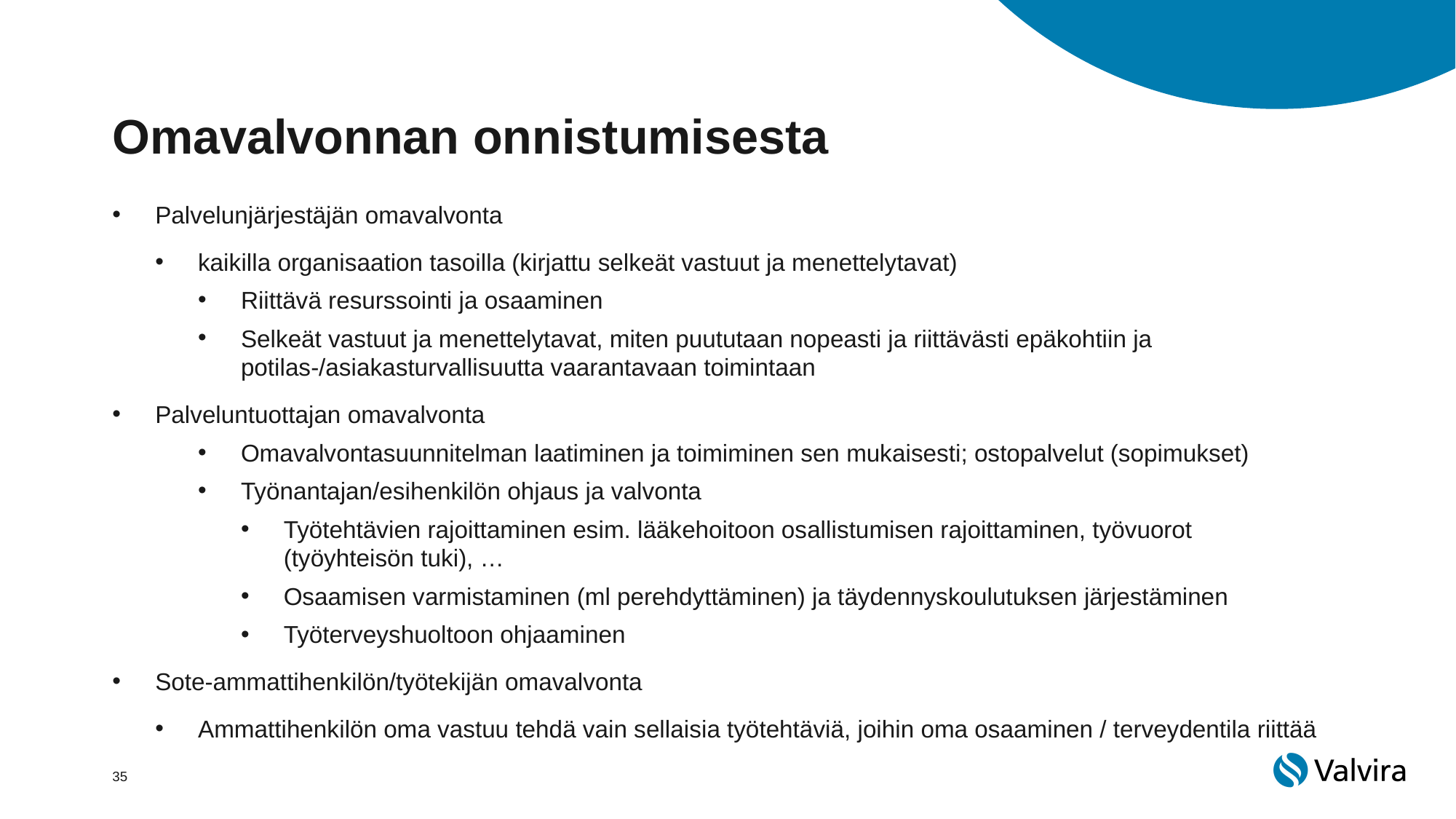

# Omavalvonnan onnistumisesta
Palvelunjärjestäjän omavalvonta
kaikilla organisaation tasoilla (kirjattu selkeät vastuut ja menettelytavat)
Riittävä resurssointi ja osaaminen
Selkeät vastuut ja menettelytavat, miten puututaan nopeasti ja riittävästi epäkohtiin ja potilas-/asiakasturvallisuutta vaarantavaan toimintaan
Palveluntuottajan omavalvonta
Omavalvontasuunnitelman laatiminen ja toimiminen sen mukaisesti; ostopalvelut (sopimukset)
Työnantajan/esihenkilön ohjaus ja valvonta
Työtehtävien rajoittaminen esim. lääkehoitoon osallistumisen rajoittaminen, työvuorot (työyhteisön tuki), …
Osaamisen varmistaminen (ml perehdyttäminen) ja täydennyskoulutuksen järjestäminen
Työterveyshuoltoon ohjaaminen
Sote-ammattihenkilön/työtekijän omavalvonta
Ammattihenkilön oma vastuu tehdä vain sellaisia työtehtäviä, joihin oma osaaminen / terveydentila riittää

35